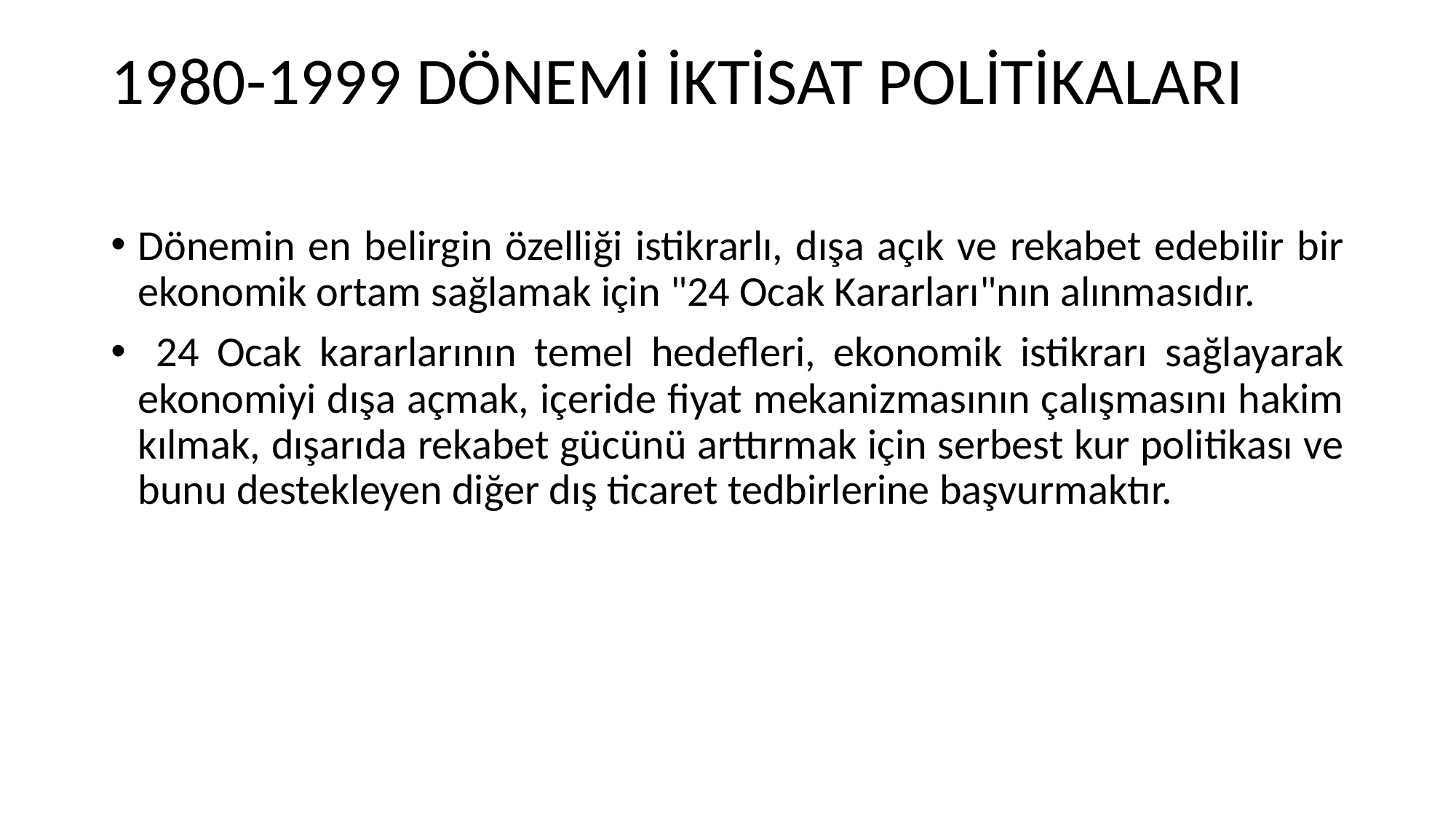

# 1980-1999 DÖNEMİ İKTİSAT POLİTİKALARI
Dönemin en belirgin özelliği istikrarlı, dışa açık ve rekabet edebilir bir ekonomik ortam sağlamak için "24 Ocak Kararları"nın alınmasıdır.
 24 Ocak kararlarının temel hedefleri, ekonomik istikrarı sağlayarak ekonomiyi dışa açmak, içeride fiyat mekanizmasının çalışmasını hakim kılmak, dışarıda rekabet gücünü arttırmak için serbest kur politikası ve bunu destekleyen diğer dış ticaret tedbirlerine başvurmaktır.